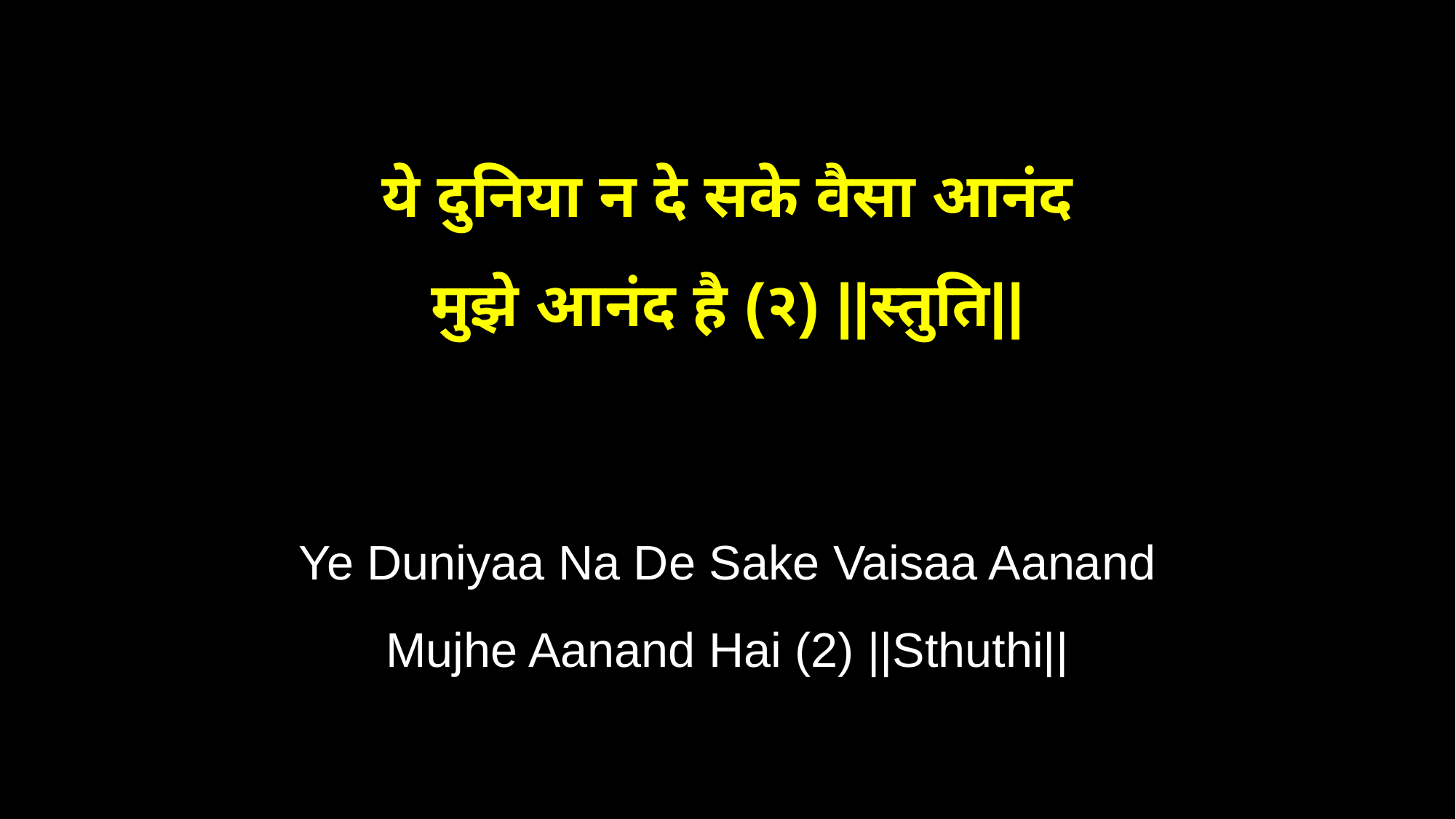

ये दुनिया न दे सके वैसा आनंद
मुझे आनंद है (२) ||स्तुति||
Ye Duniyaa Na De Sake Vaisaa Aanand
Mujhe Aanand Hai (2) ||Sthuthi||